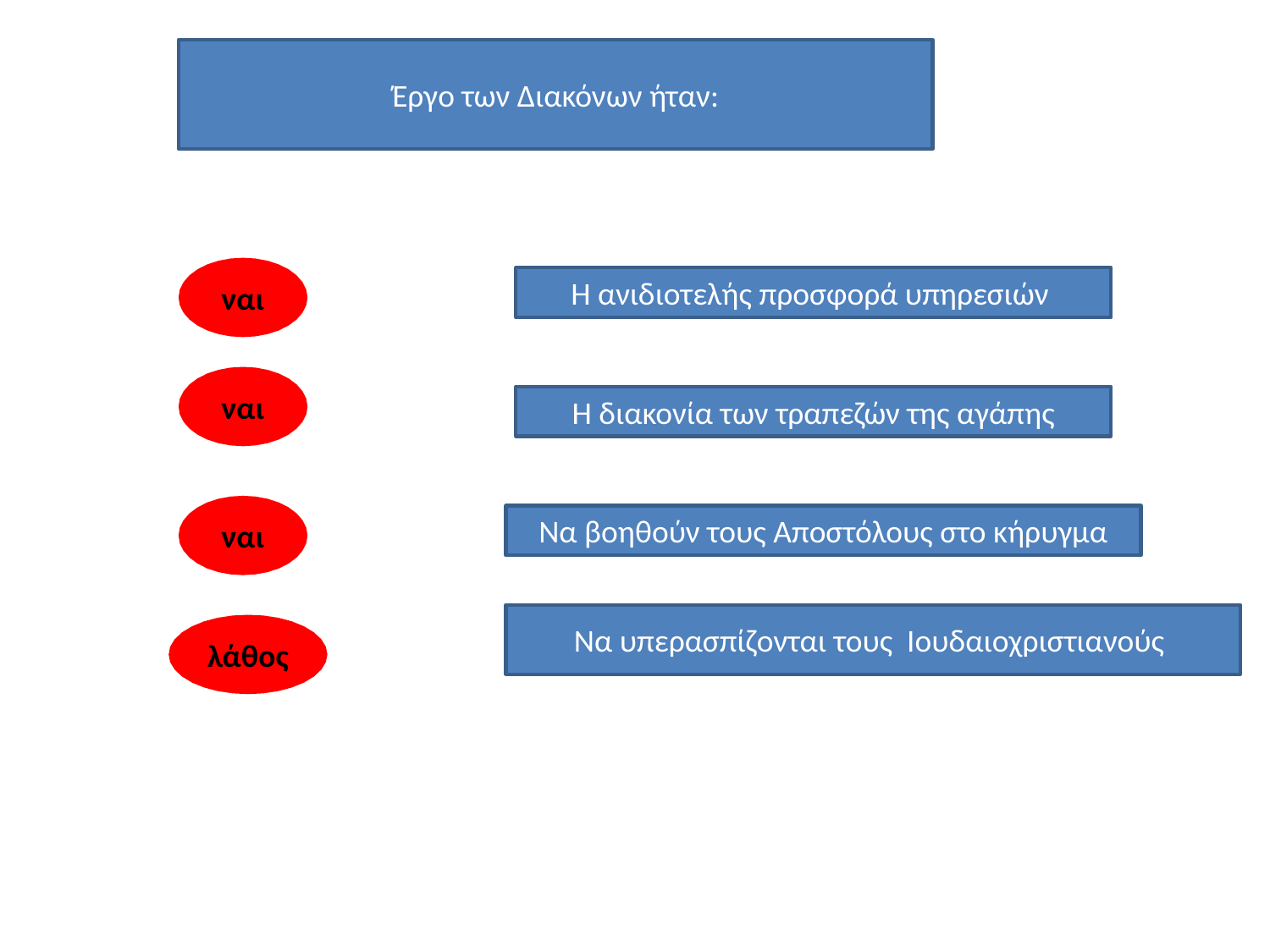

Έργο των Διακόνων ήταν:
ναι
H ανιδιοτελής προσφορά υπηρεσιών
ναι
Η διακονία των τραπεζών της αγάπης
ναι
Να βοηθούν τους Αποστόλους στο κήρυγμα
Να υπερασπίζονται τους  Ιουδαιοχριστιανούς
λάθος